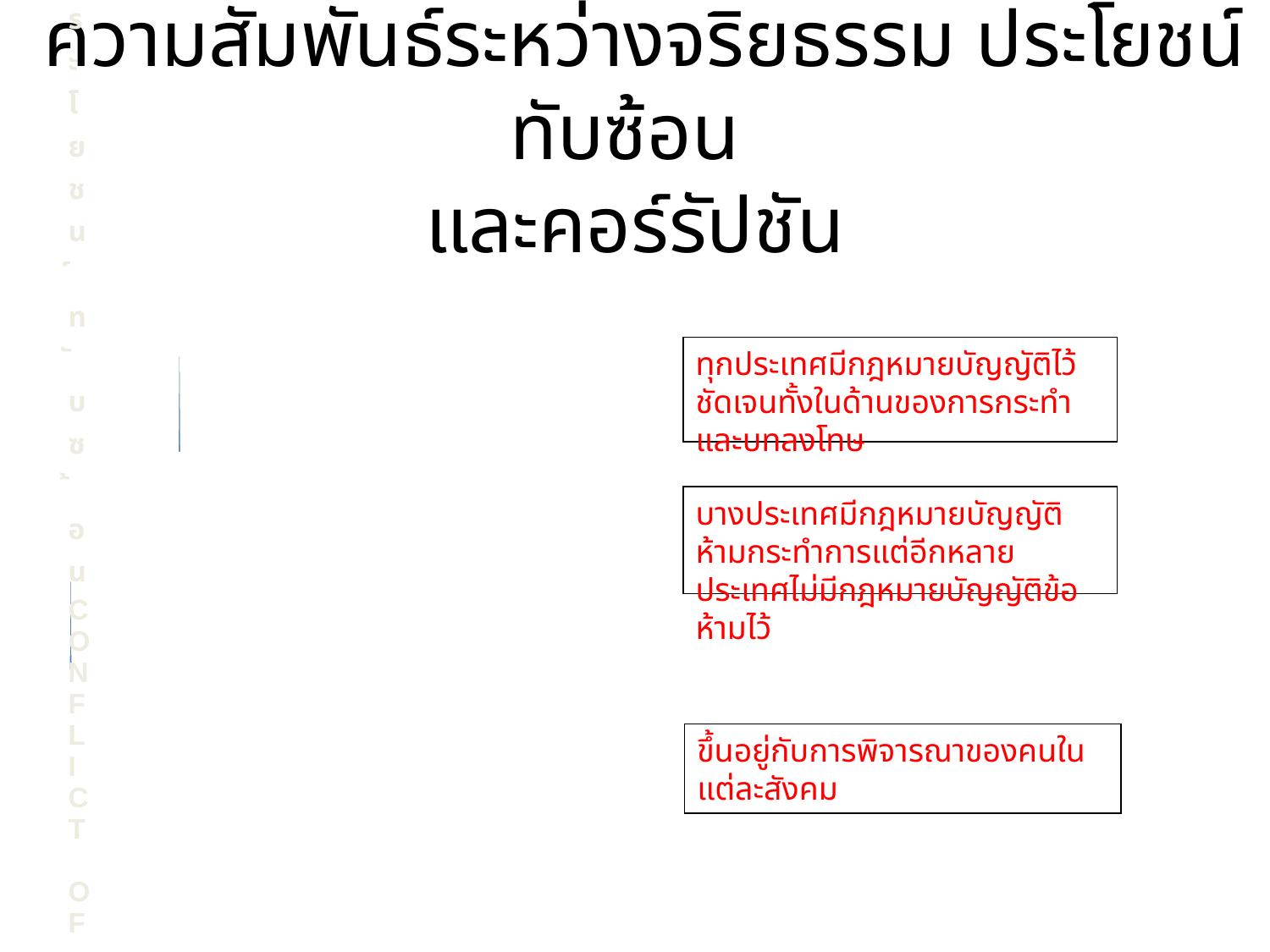

# ความสัมพันธ์ระหว่างจริยธรรม ประโยชน์ทับซ้อน และคอร์รัปชัน
จริยธรรม
ทุกประเทศมีกฎหมายบัญญัติไว้ชัดเจนทั้งในด้านของการกระทำและบทลงโทษ
บางประเทศมีกฎหมายบัญญัติห้ามกระทำการแต่อีกหลายประเทศไม่มีกฎหมายบัญญัติข้อห้ามไว้
ขึ้นอยู่กับการพิจารณาของคนในแต่ละสังคม